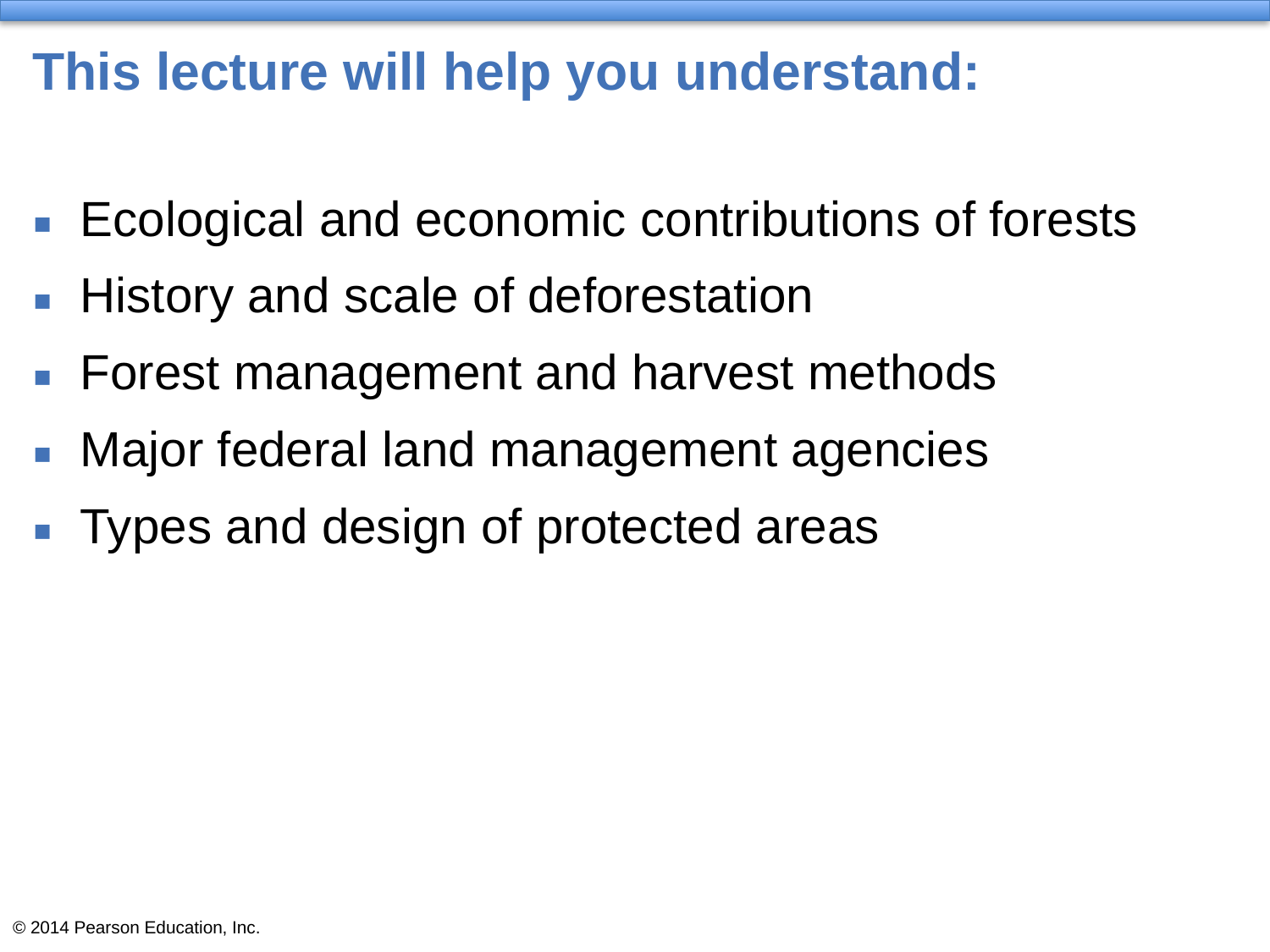

# This lecture will help you understand:
Ecological and economic contributions of forests
History and scale of deforestation
Forest management and harvest methods
Major federal land management agencies
Types and design of protected areas